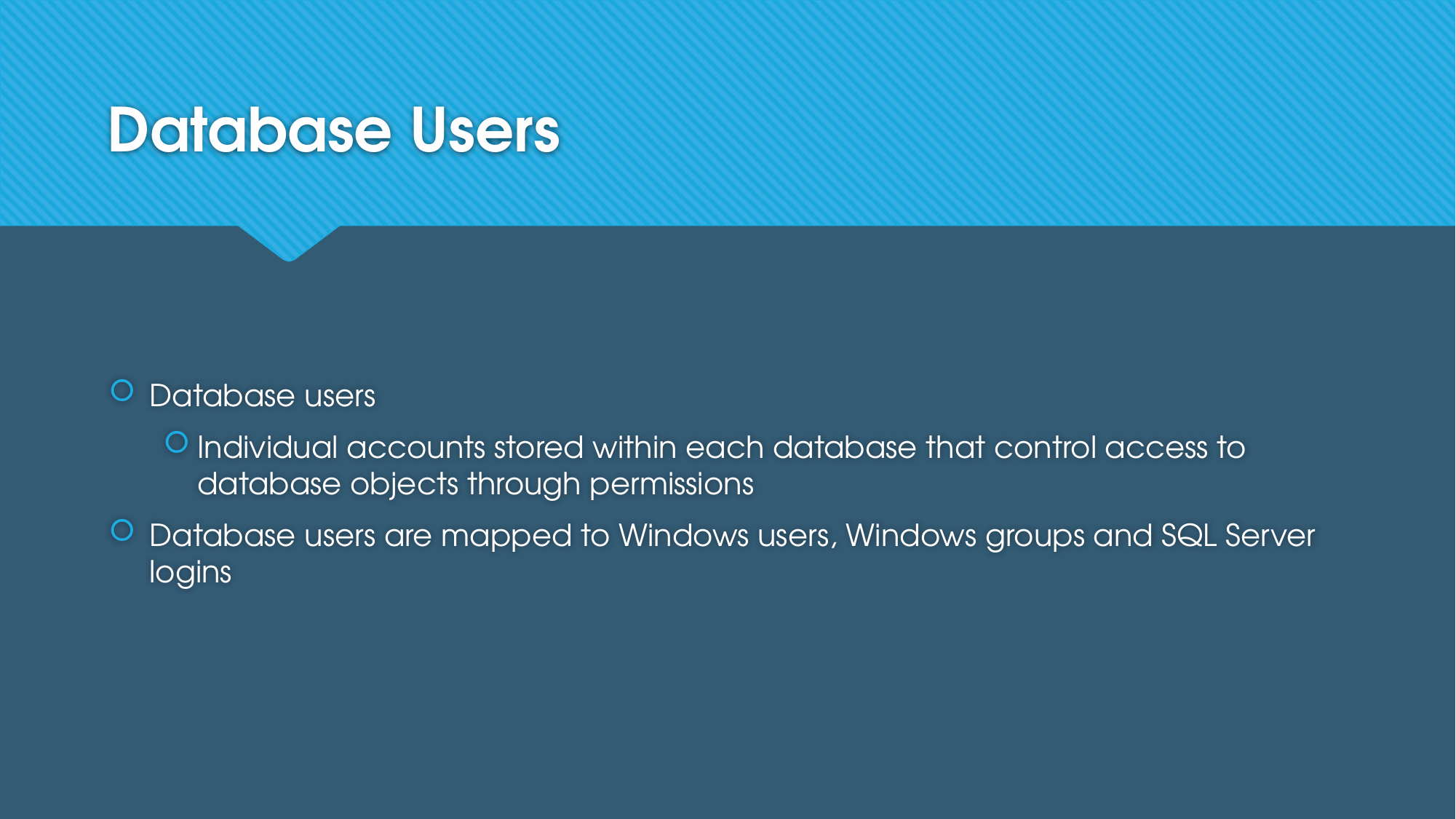

# Database Users
Database users
Individual accounts stored within each database that control access to database objects through permissions
Database users are mapped to Windows users, Windows groups and SQL Server logins